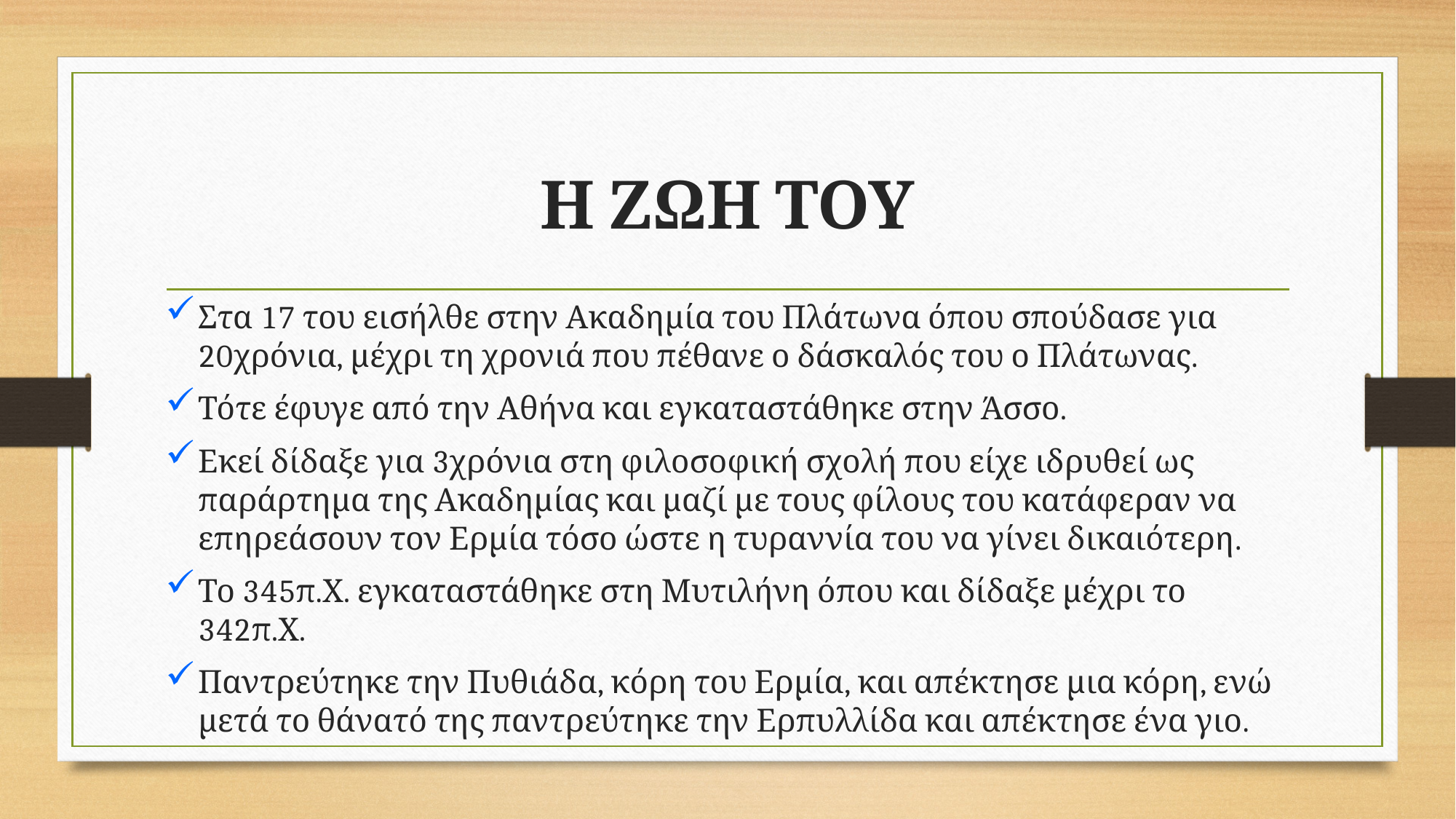

# Η ΖΩΗ ΤΟΥ
Στα 17 του εισήλθε στην Ακαδημία του Πλάτωνα όπου σπούδασε για 20χρόνια, μέχρι τη χρονιά που πέθανε ο δάσκαλός του ο Πλάτωνας.
Τότε έφυγε από την Αθήνα και εγκαταστάθηκε στην Άσσο.
Εκεί δίδαξε για 3χρόνια στη φιλοσοφική σχολή που είχε ιδρυθεί ως παράρτημα της Ακαδημίας και μαζί με τους φίλους του κατάφεραν να επηρεάσουν τον Ερμία τόσο ώστε η τυραννία του να γίνει δικαιότερη.
Το 345π.Χ. εγκαταστάθηκε στη Μυτιλήνη όπου και δίδαξε μέχρι το 342π.Χ.
Παντρεύτηκε την Πυθιάδα, κόρη του Ερμία, και απέκτησε μια κόρη, ενώ μετά το θάνατό της παντρεύτηκε την Ερπυλλίδα και απέκτησε ένα γιο.